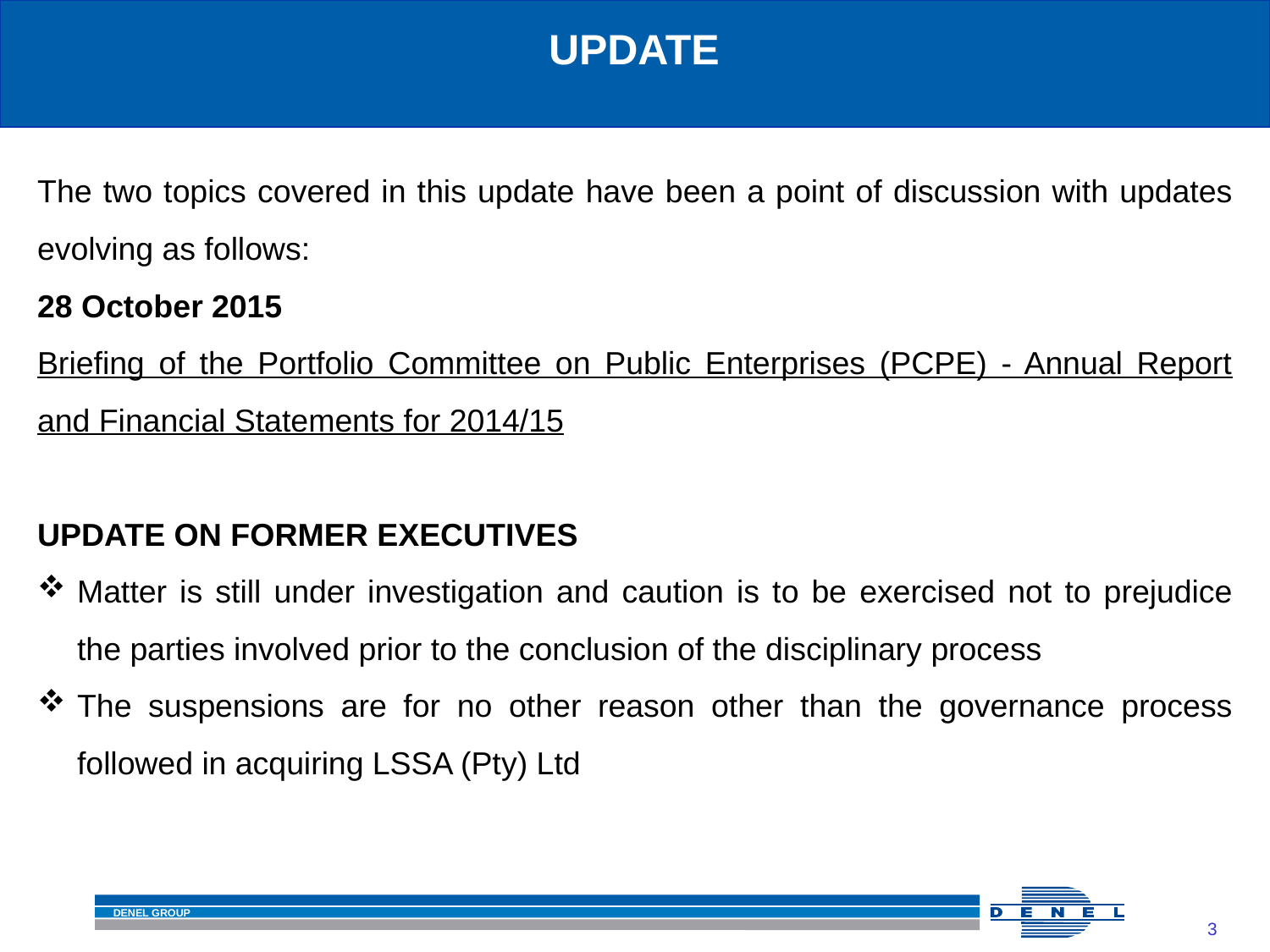

UPDATE
The two topics covered in this update have been a point of discussion with updates evolving as follows:
28 October 2015
Briefing of the Portfolio Committee on Public Enterprises (PCPE) - Annual Report and Financial Statements for 2014/15

UPDATE ON FORMER EXECUTIVES
Matter is still under investigation and caution is to be exercised not to prejudice the parties involved prior to the conclusion of the disciplinary process
The suspensions are for no other reason other than the governance process followed in acquiring LSSA (Pty) Ltd